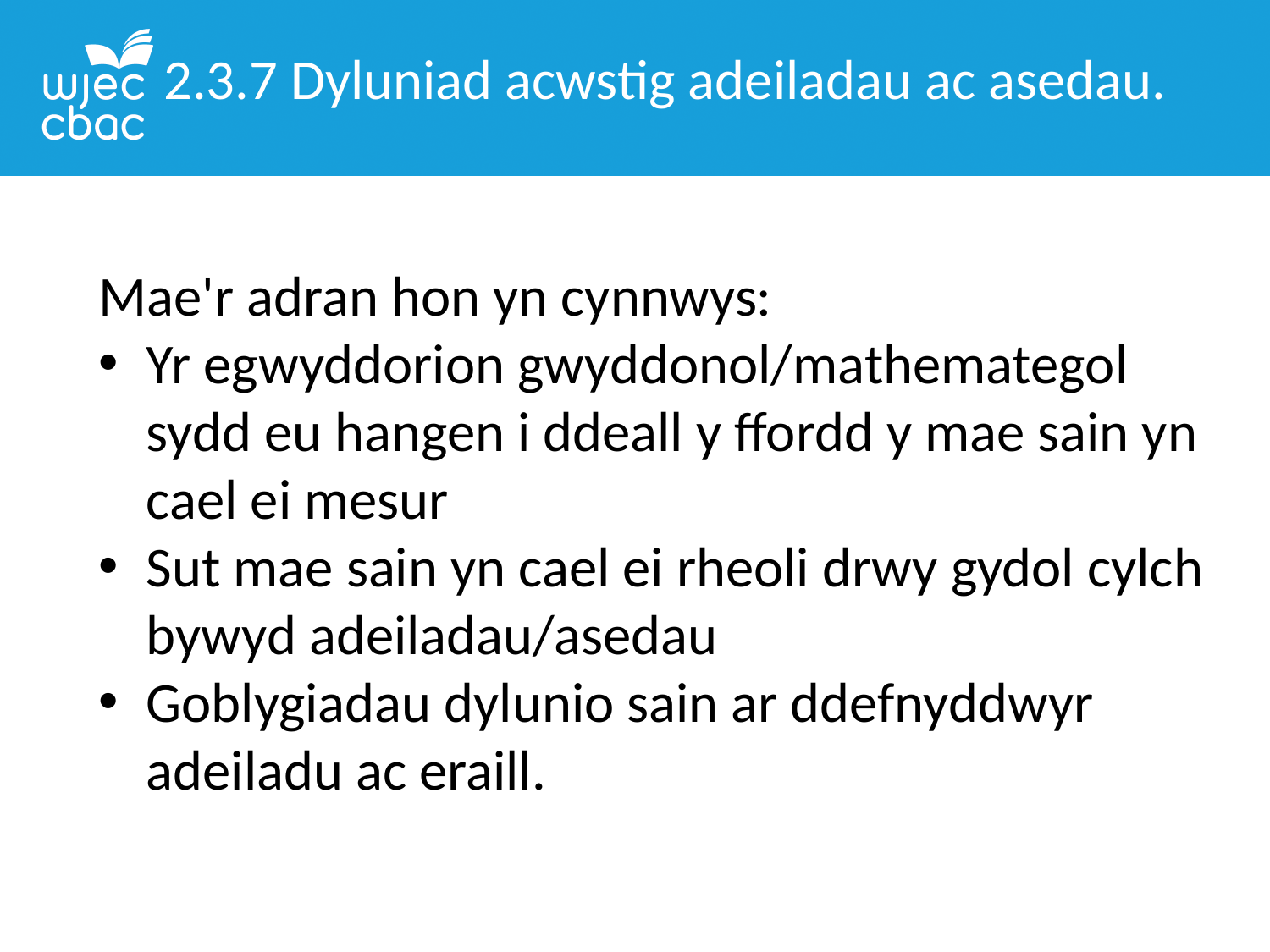

2.3.7 Dyluniad acwstig adeiladau ac asedau.
Mae'r adran hon yn cynnwys:
Yr egwyddorion gwyddonol/mathemategol sydd eu hangen i ddeall y ffordd y mae sain yn cael ei mesur
Sut mae sain yn cael ei rheoli drwy gydol cylch bywyd adeiladau/asedau
Goblygiadau dylunio sain ar ddefnyddwyr adeiladu ac eraill.